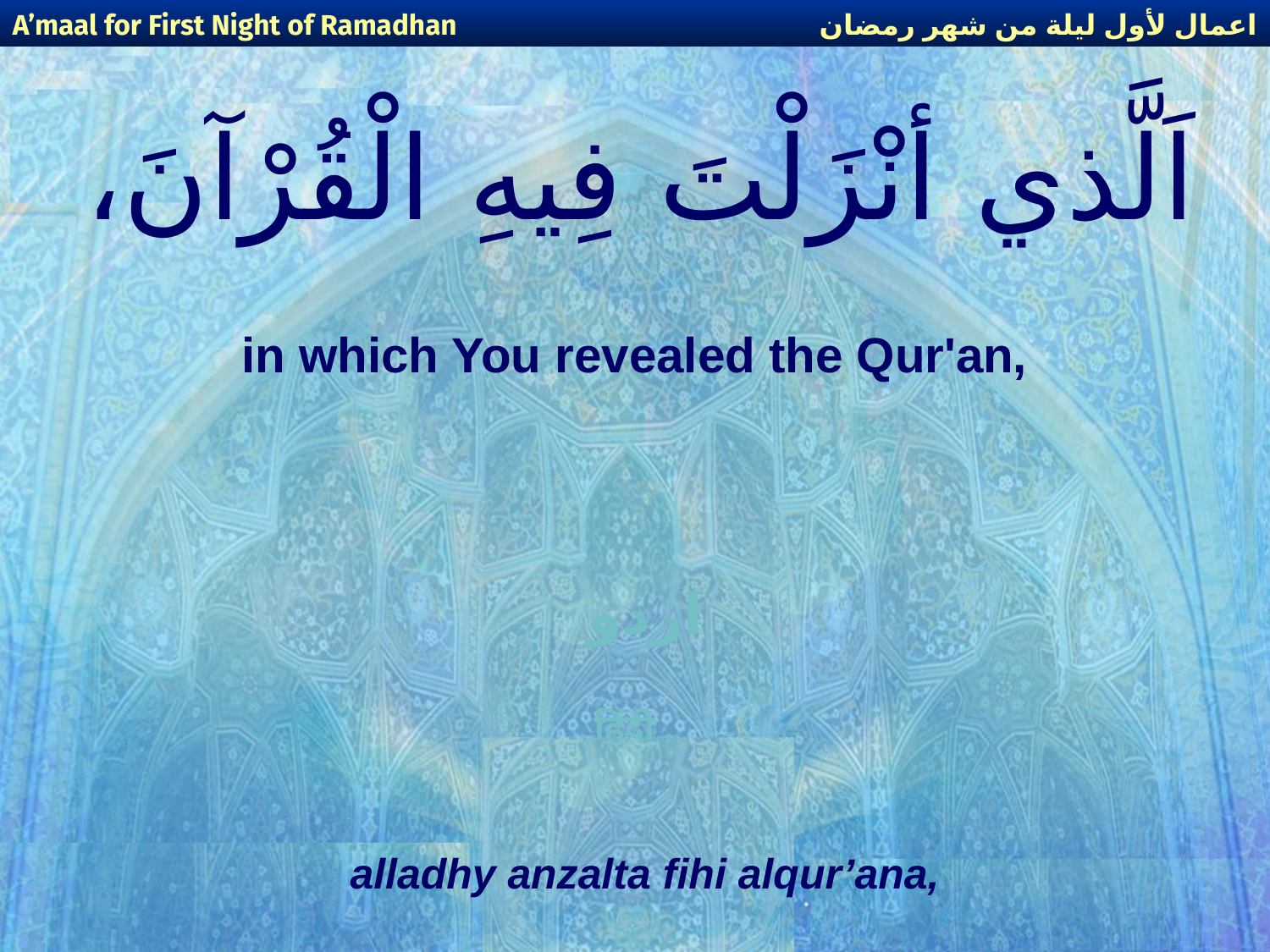

اعمال لأول ليلة من شهر رمضان
A’maal for First Night of Ramadhan
# اَلَّذي أنْزَلْتَ فِيهِ الْقُرْآنَ،
in which You revealed the Qur'an,
اردو
हिंदी
alladhy anzalta fihi alqur’ana,